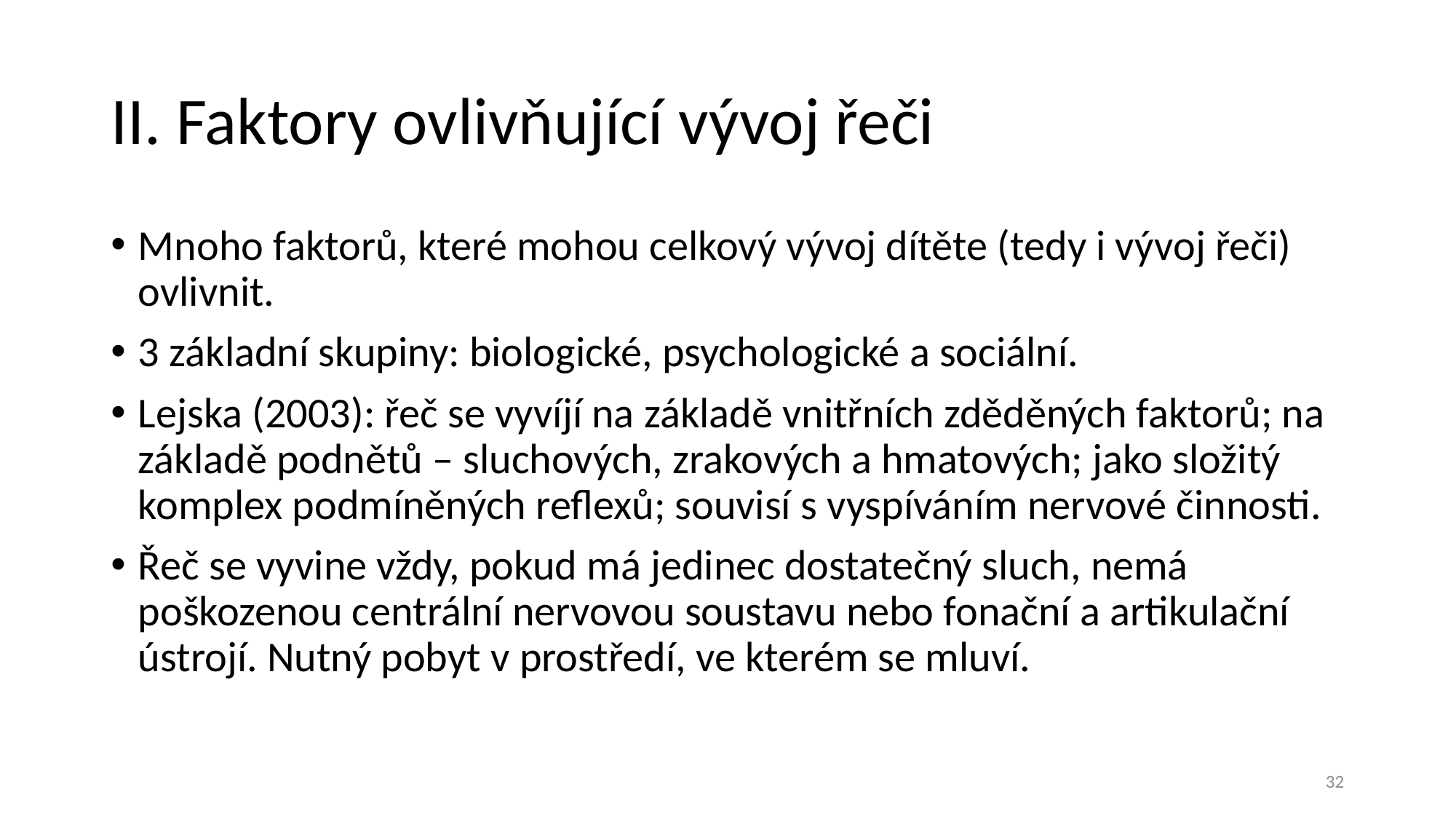

# II. Faktory ovlivňující vývoj řeči
Mnoho faktorů, které mohou celkový vývoj dítěte (tedy i vývoj řeči) ovlivnit.
3 základní skupiny: biologické, psychologické a sociální.
Lejska (2003): řeč se vyvíjí na základě vnitřních zděděných faktorů; na základě podnětů – sluchových, zrakových a hmatových; jako složitý komplex podmíněných reflexů; souvisí s vyspíváním nervové činnosti.
Řeč se vyvine vždy, pokud má jedinec dostatečný sluch, nemá poškozenou centrální nervovou soustavu nebo fonační a artikulační ústrojí. Nutný pobyt v prostředí, ve kterém se mluví.

32